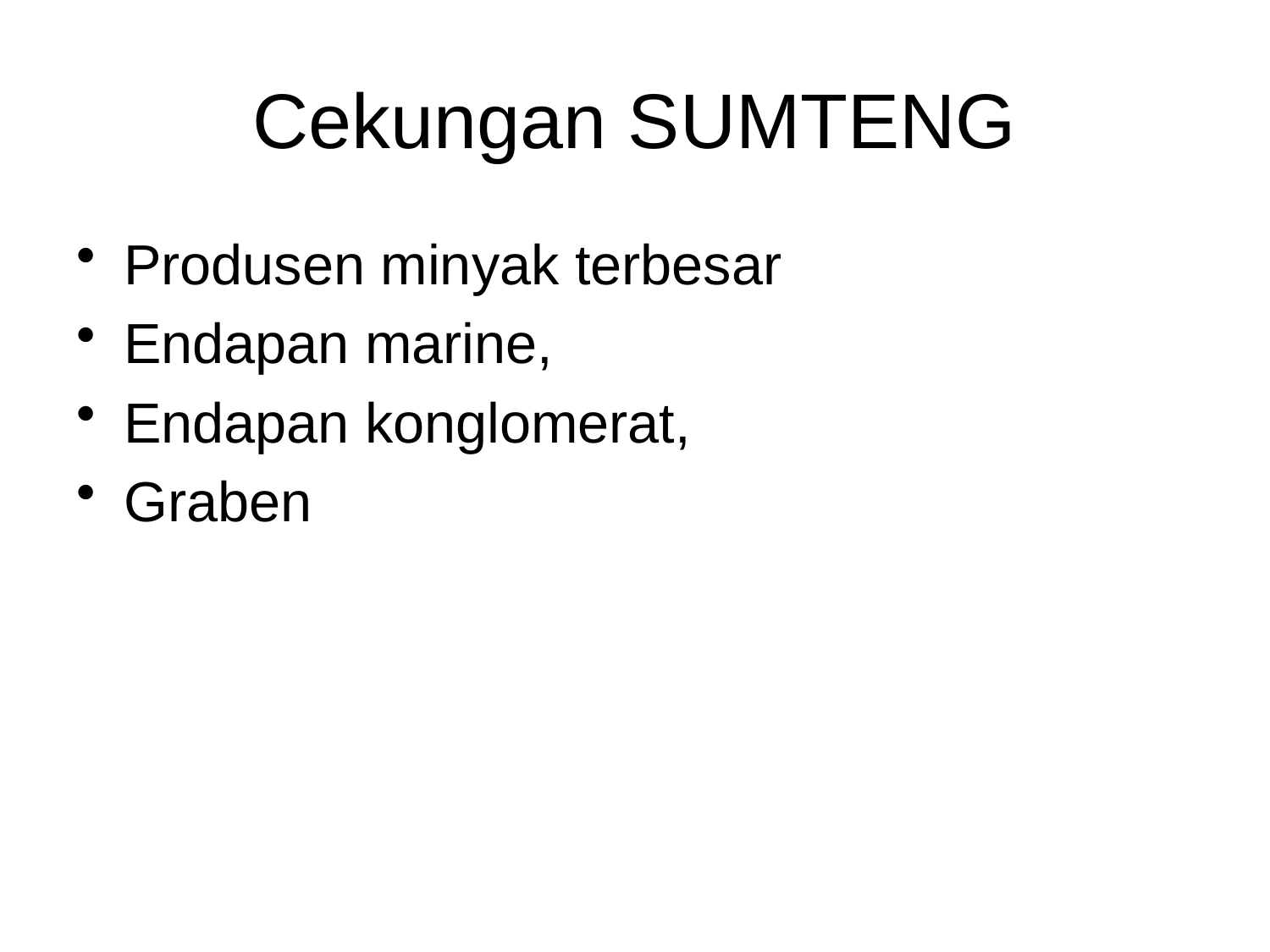

# Cekungan SUMTENG
Produsen minyak terbesar
Endapan marine,
Endapan konglomerat,
Graben